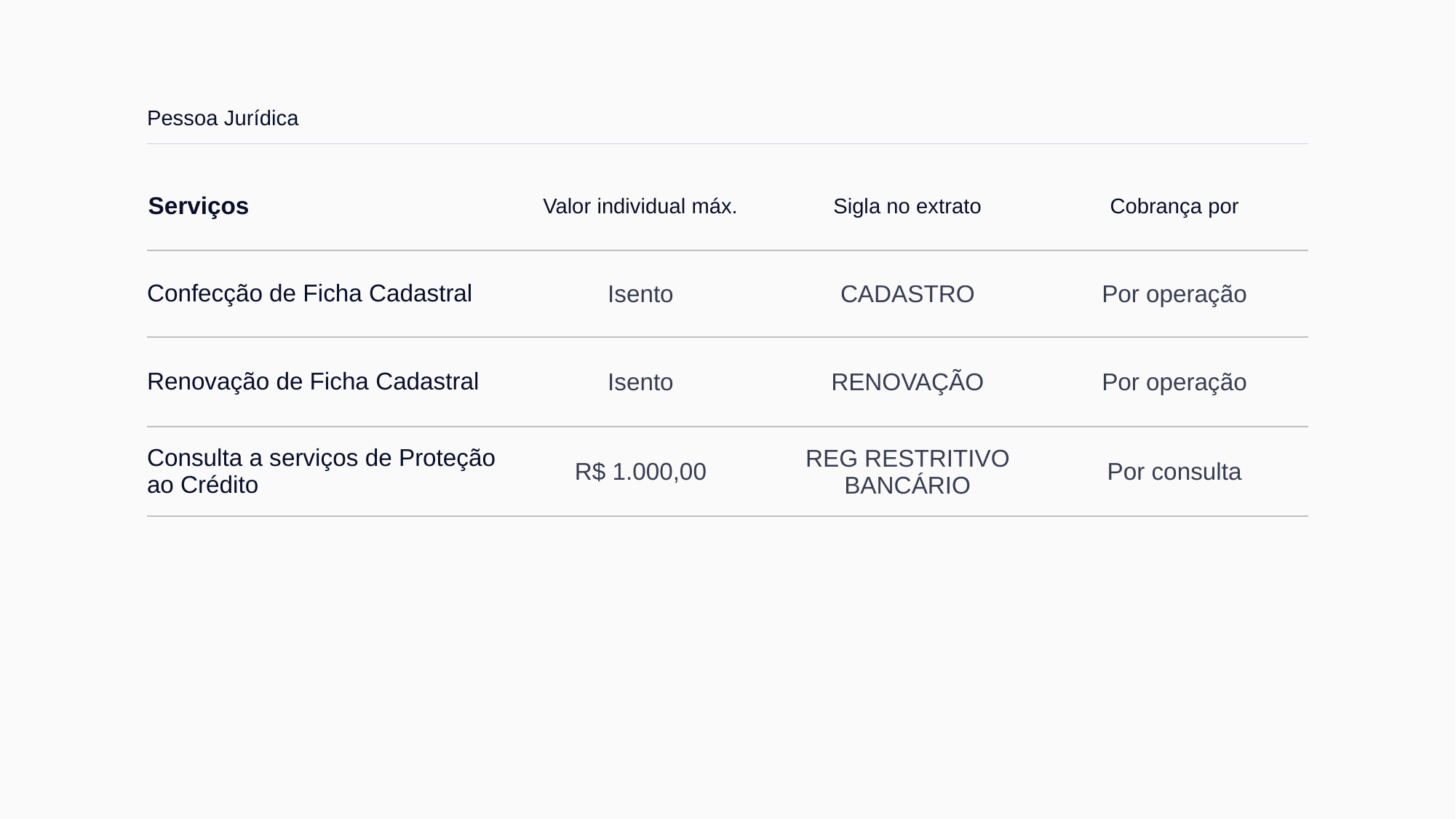

Pessoa Jurídica
| Serviços | Valor individual máx. | Sigla no extrato | Cobrança por |
| --- | --- | --- | --- |
| Confecção de Ficha Cadastral | Isento | CADASTRO | Por operação |
| Renovação de Ficha Cadastral | Isento | RENOVAÇÃO | Por operação |
| Consulta a serviços de Proteção ao Crédito | R$ 1.000,00 | REG RESTRITIVO BANCÁRIO | Por consulta |